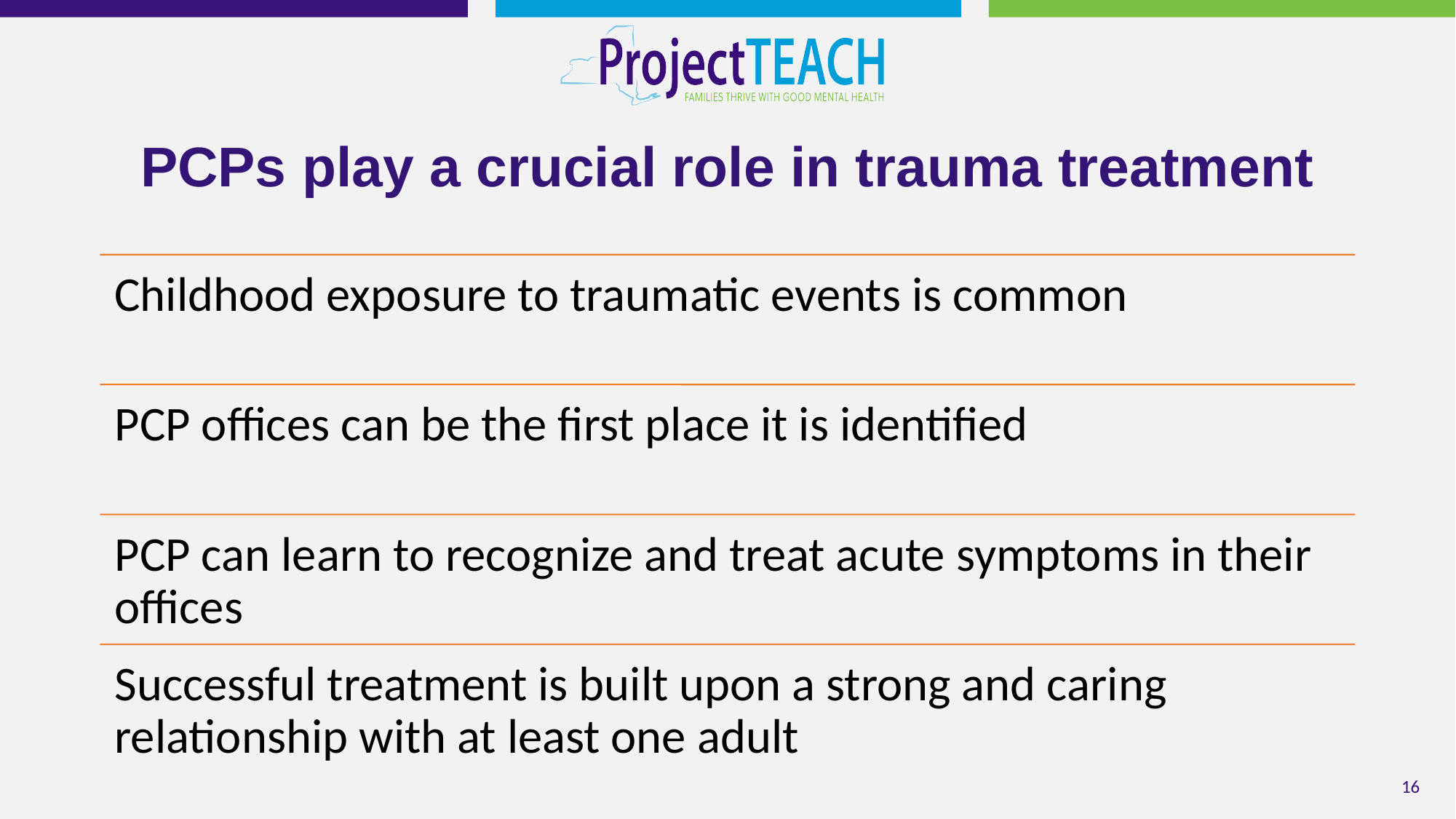

# PCPs play a crucial role in trauma treatment
Childhood exposure to traumatic events is common
PCP offices can be the first place it is identified
PCP can learn to recognize and treat acute symptoms in their offices
Successful treatment is built upon a strong and caring relationship with at least one adult